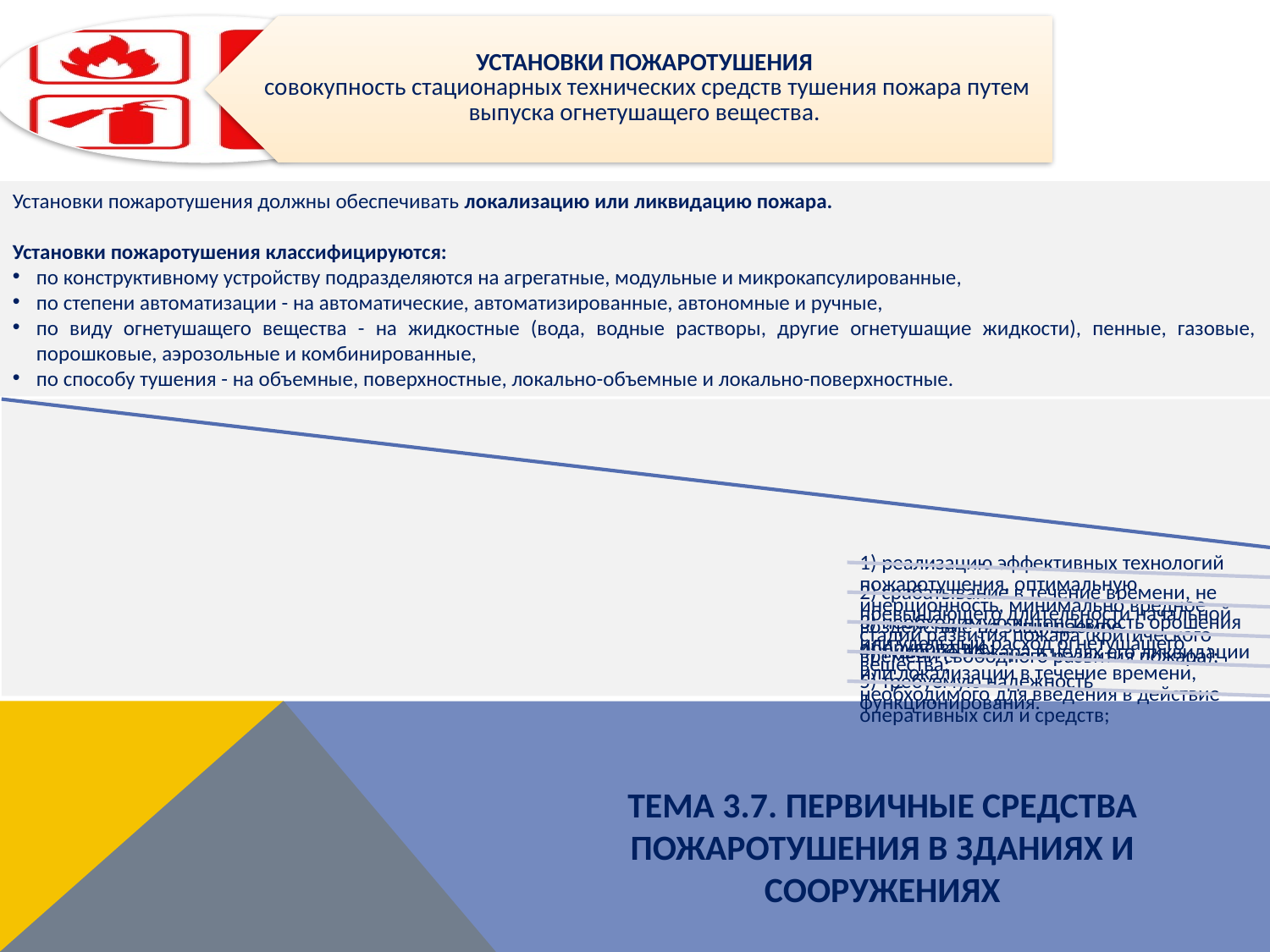

УСТАНОВКИ ПОЖАРОТУШЕНИЯ
совокупность стационарных технических средств тушения пожара путем выпуска огнетушащего вещества.
Установки пожаротушения должны обеспечивать локализацию или ликвидацию пожара.

Установки пожаротушения классифицируются:
по конструктивному устройству подразделяются на агрегатные, модульные и микрокапсулированные,
по степени автоматизации - на автоматические, автоматизированные, автономные и ручные,
по виду огнетушащего вещества - на жидкостные (вода, водные растворы, другие огнетушащие жидкости), пенные, газовые, порошковые, аэрозольные и комбинированные,
по способу тушения - на объемные, поверхностные, локально-объемные и локально-поверхностные.

ТЕМА 3.7. ПЕРВИЧНЫЕ СРЕДСТВА ПОЖАРОТУШЕНИЯ В ЗДАНИЯХ И СООРУЖЕНИЯХ